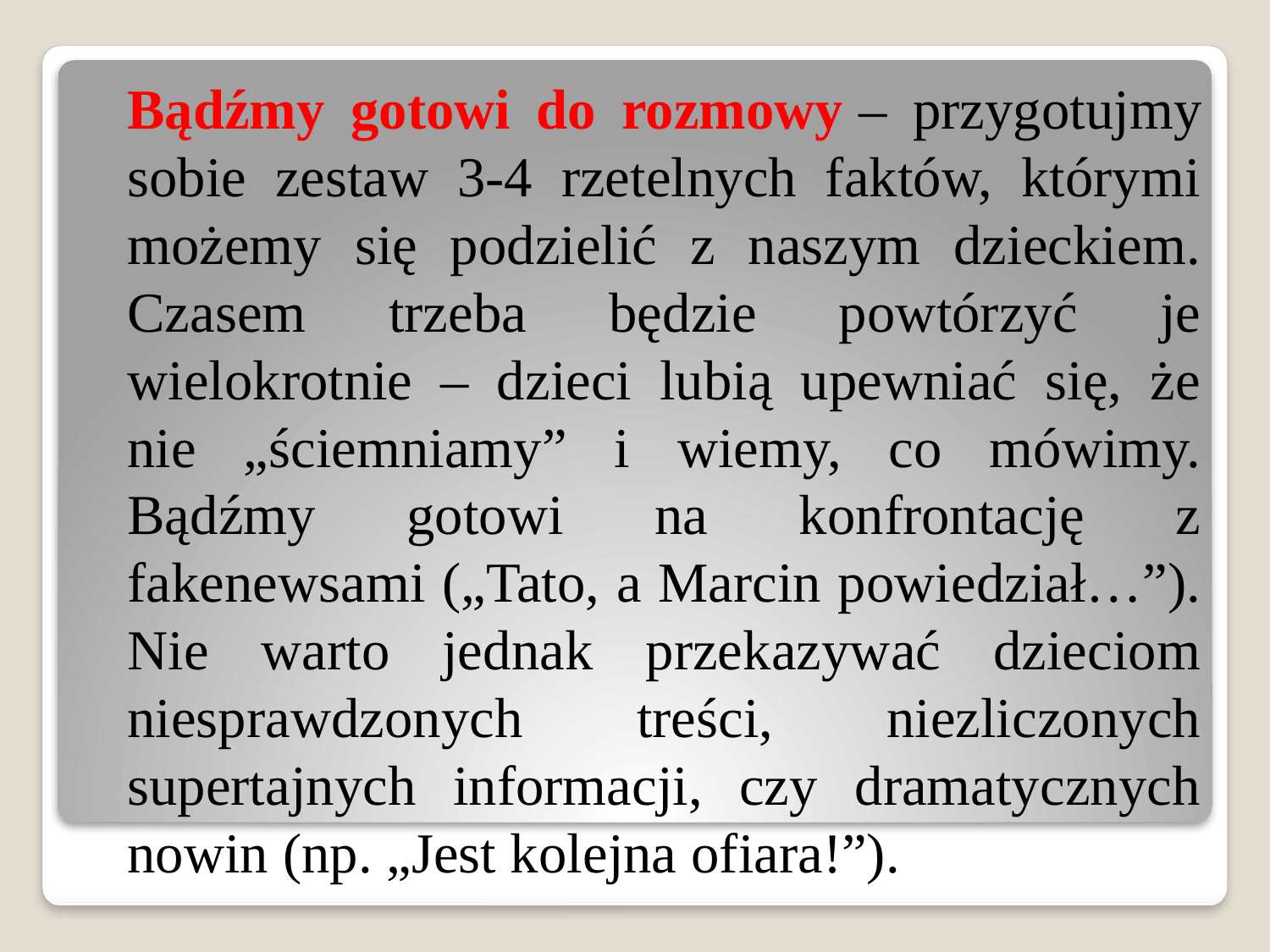

Bądźmy gotowi do rozmowy – przygotujmy sobie zestaw 3-4 rzetelnych faktów, którymi możemy się podzielić z naszym dzieckiem. Czasem trzeba będzie powtórzyć je wielokrotnie – dzieci lubią upewniać się, że nie „ściemniamy” i wiemy, co mówimy. Bądźmy gotowi na konfrontację z fakenewsami („Tato, a Marcin powiedział…”). Nie warto jednak przekazywać dzieciom niesprawdzonych treści, niezliczonych supertajnych informacji, czy dramatycznych nowin (np. „Jest kolejna ofiara!”).